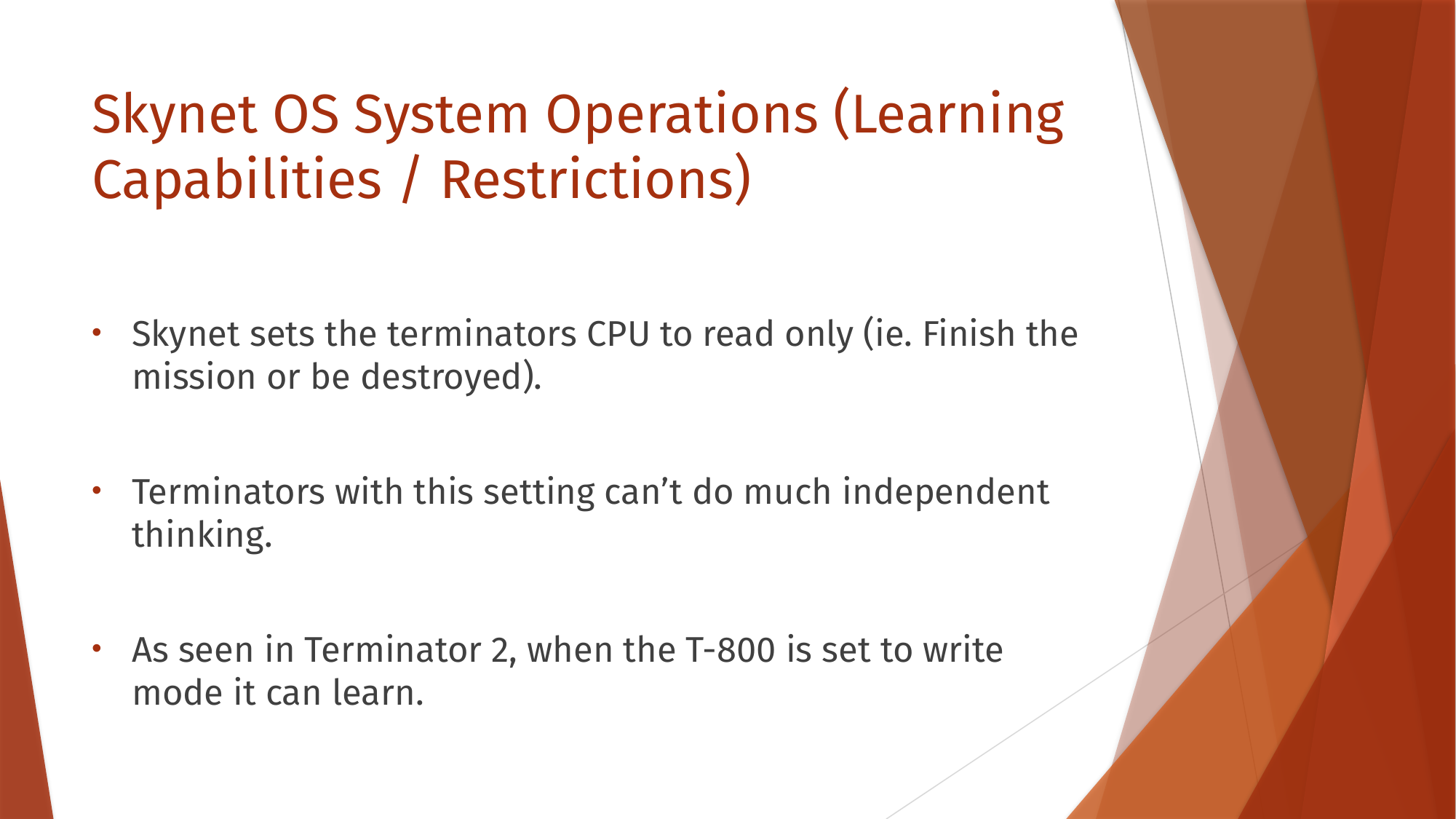

# Skynet OS System Operations (Learning Capabilities / Restrictions)

Skynet sets the terminators CPU to read only (ie. Finish the mission or be destroyed).

Terminators with this setting can’t do much independent thinking.

As seen in Terminator 2, when the T-800 is set to write mode it can learn.